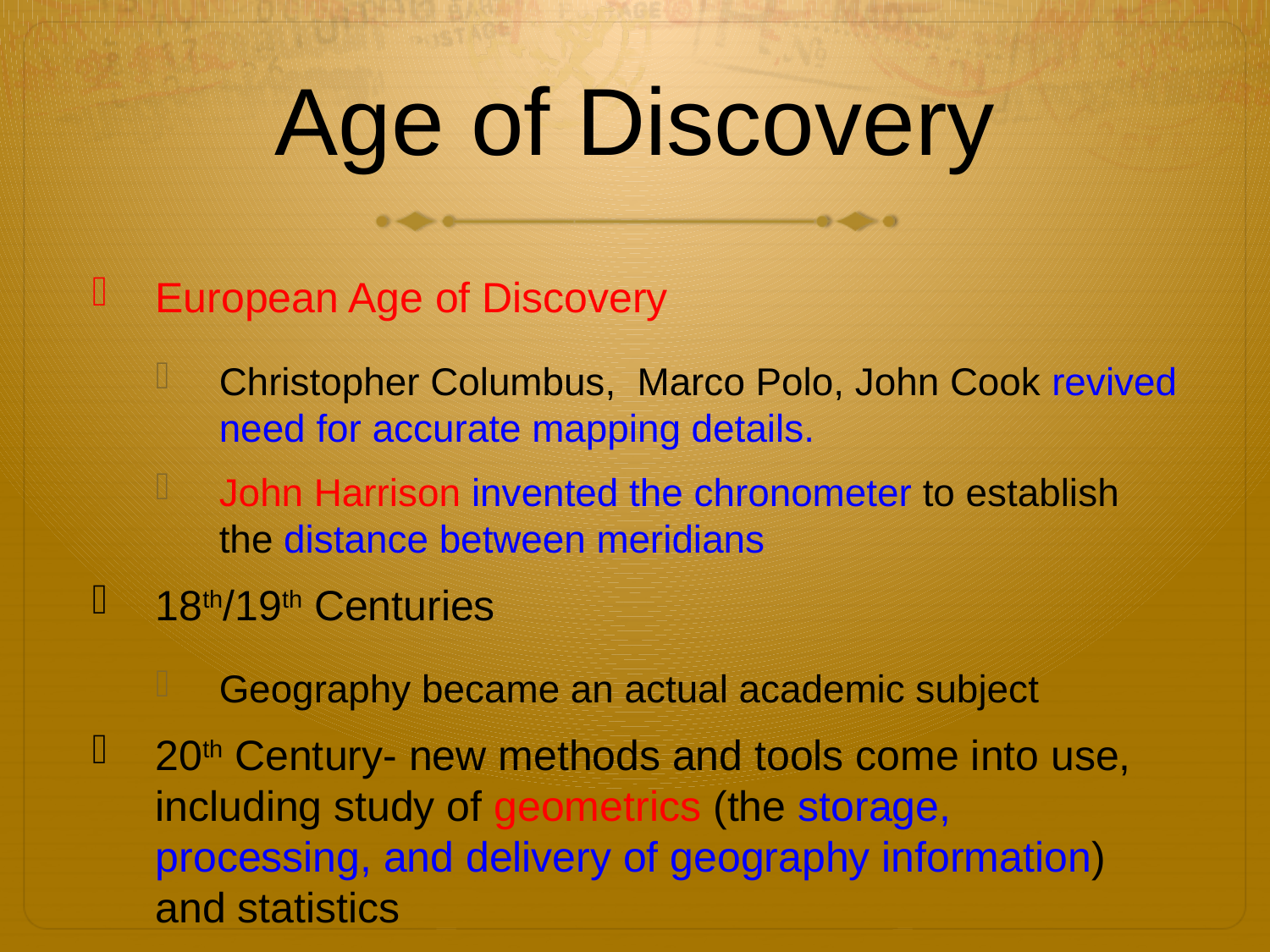

# Age of Discovery
European Age of Discovery
Christopher Columbus,  Marco Polo, John Cook revived need for accurate mapping details.
John Harrison invented the chronometer to establish the distance between meridians
18th/19th Centuries
Geography became an actual academic subject
20th Century- new methods and tools come into use, including study of geometrics (the storage, processing, and delivery of geography information) and statistics